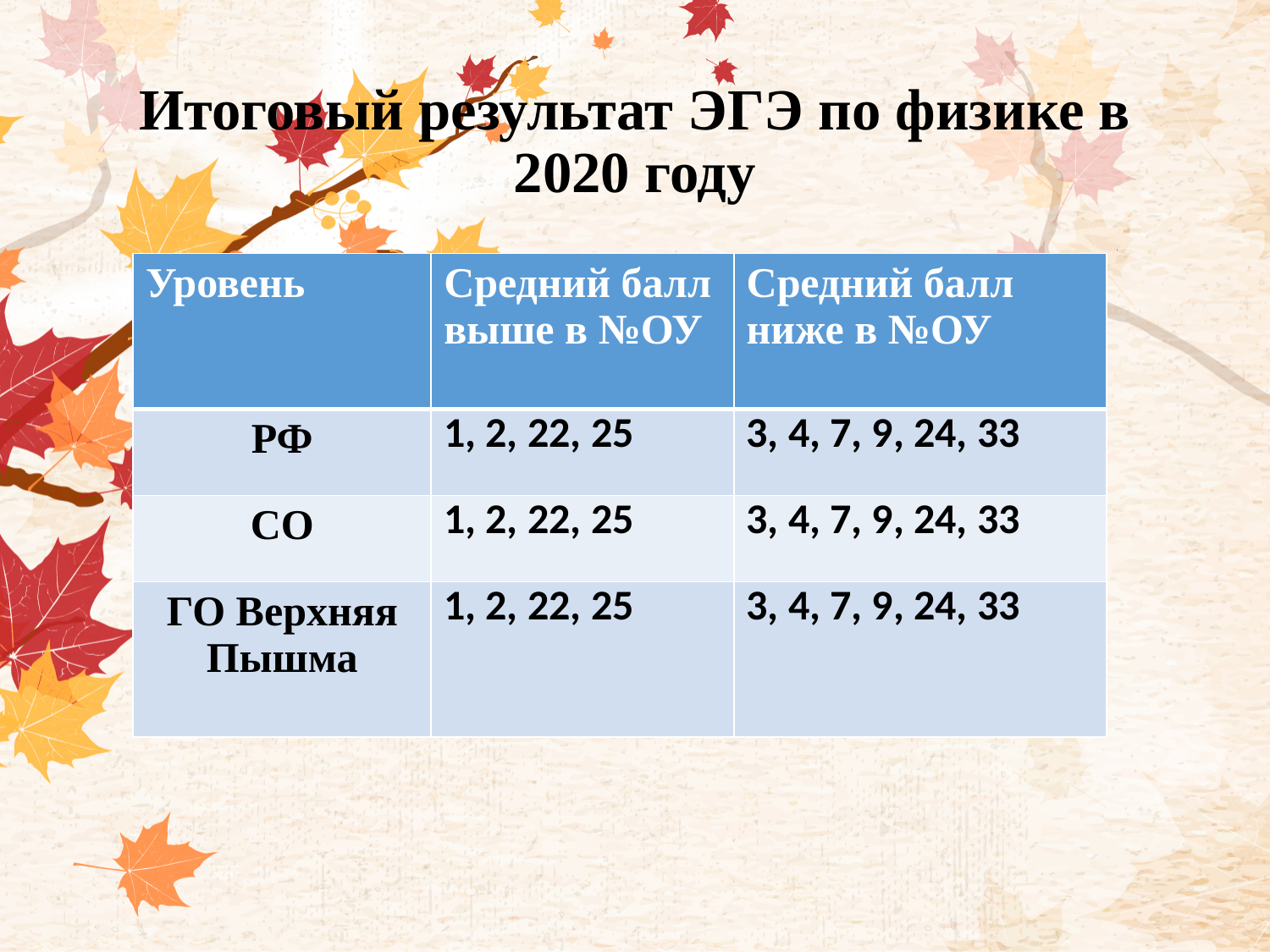

# Итоговый результат ЭГЭ по физике в 2020 году
| Уровень | Средний балл выше в №ОУ | Средний балл ниже в №ОУ |
| --- | --- | --- |
| РФ | 1, 2, 22, 25 | 3, 4, 7, 9, 24, 33 |
| СО | 1, 2, 22, 25 | 3, 4, 7, 9, 24, 33 |
| ГО Верхняя Пышма | 1, 2, 22, 25 | 3, 4, 7, 9, 24, 33 |